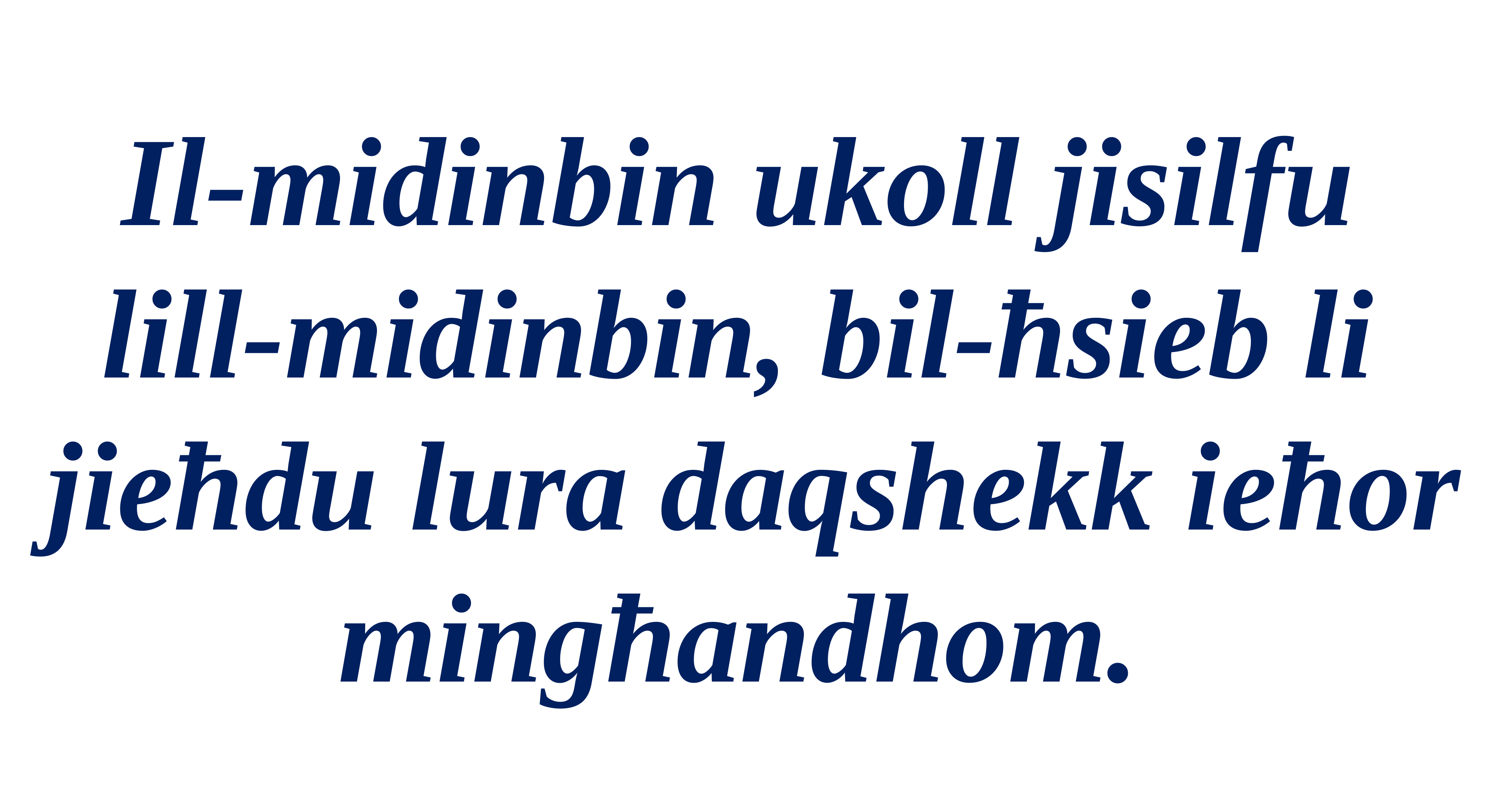

Il-midinbin ukoll jisilfu
lill-midinbin, bil-ħsieb li
jieħdu lura daqshekk ieħor
mingħandhom.